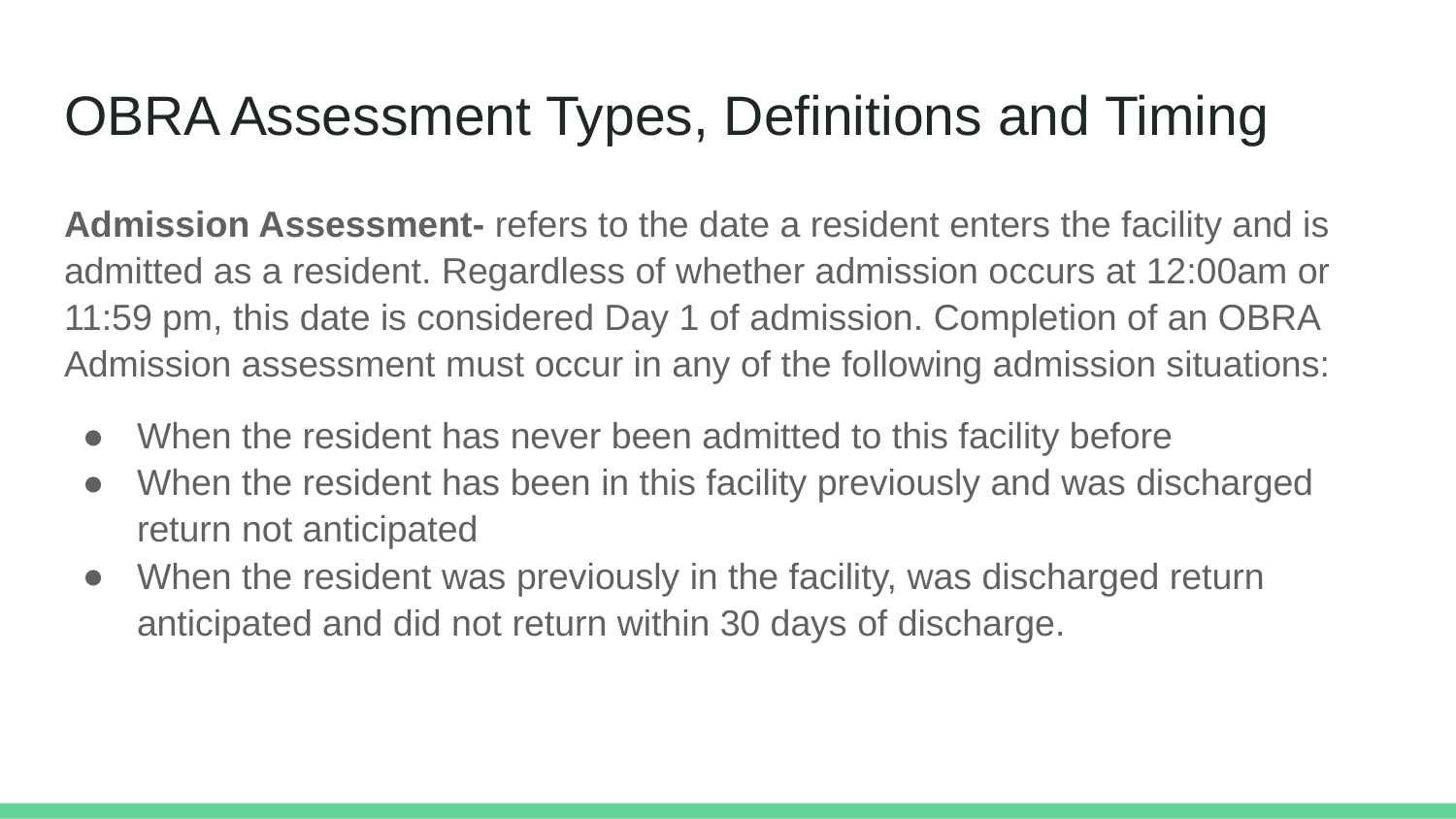

# OBRA Assessment Types, Definitions and Timing
Admission Assessment- refers to the date a resident enters the facility and is admitted as a resident. Regardless of whether admission occurs at 12:00am or 11:59 pm, this date is considered Day 1 of admission. Completion of an OBRA Admission assessment must occur in any of the following admission situations:
When the resident has never been admitted to this facility before
When the resident has been in this facility previously and was discharged return not anticipated
When the resident was previously in the facility, was discharged return anticipated and did not return within 30 days of discharge.